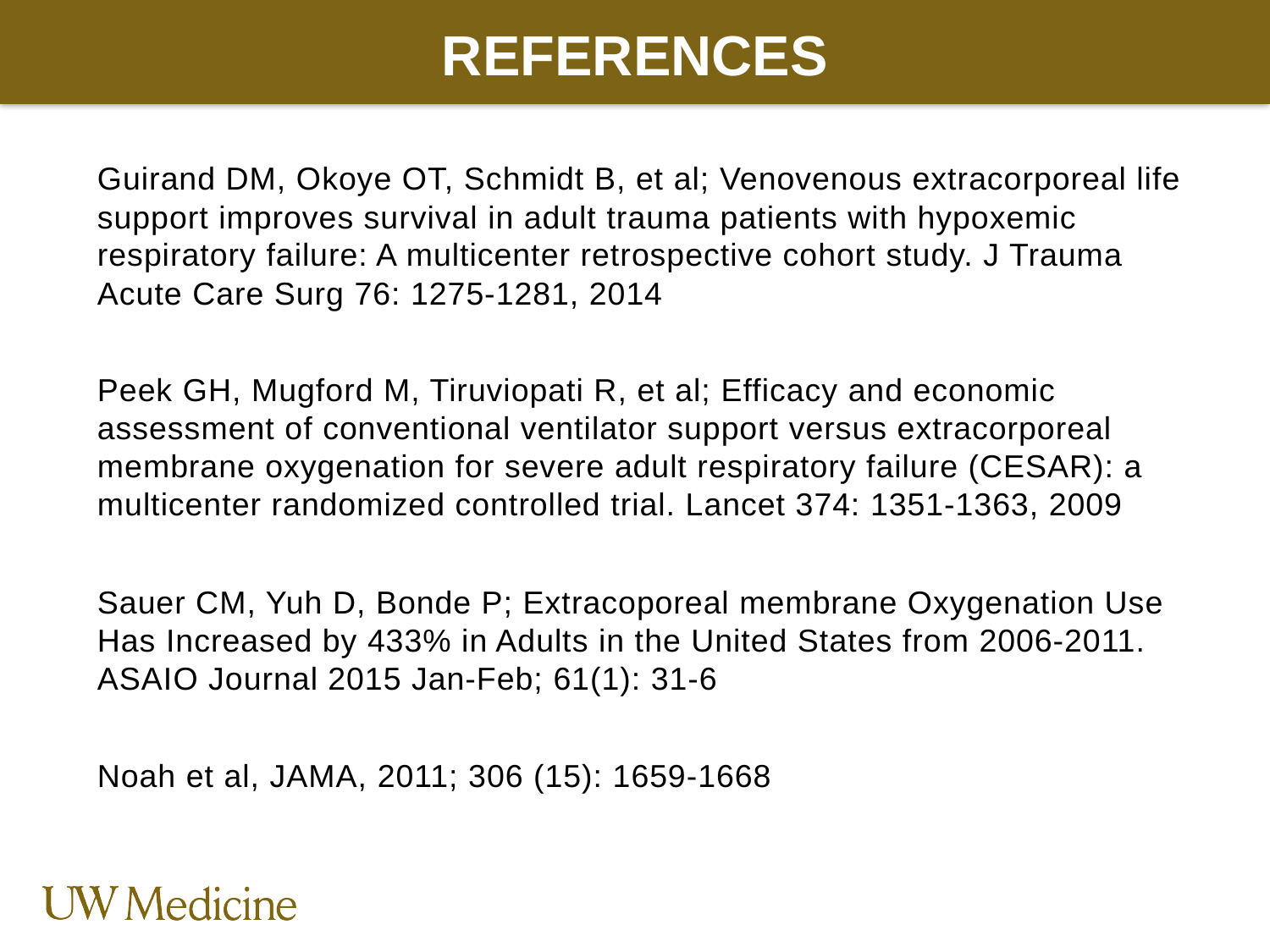

# References
Guirand DM, Okoye OT, Schmidt B, et al; Venovenous extracorporeal life support improves survival in adult trauma patients with hypoxemic respiratory failure: A multicenter retrospective cohort study. J Trauma Acute Care Surg 76: 1275-1281, 2014

Peek GH, Mugford M, Tiruviopati R, et al; Efficacy and economic assessment of conventional ventilator support versus extracorporeal membrane oxygenation for severe adult respiratory failure (CESAR): a multicenter randomized controlled trial. Lancet 374: 1351-1363, 2009

Sauer CM, Yuh D, Bonde P; Extracoporeal membrane Oxygenation Use Has Increased by 433% in Adults in the United States from 2006-2011. ASAIO Journal 2015 Jan-Feb; 61(1): 31-6

Noah et al, JAMA, 2011; 306 (15): 1659-1668